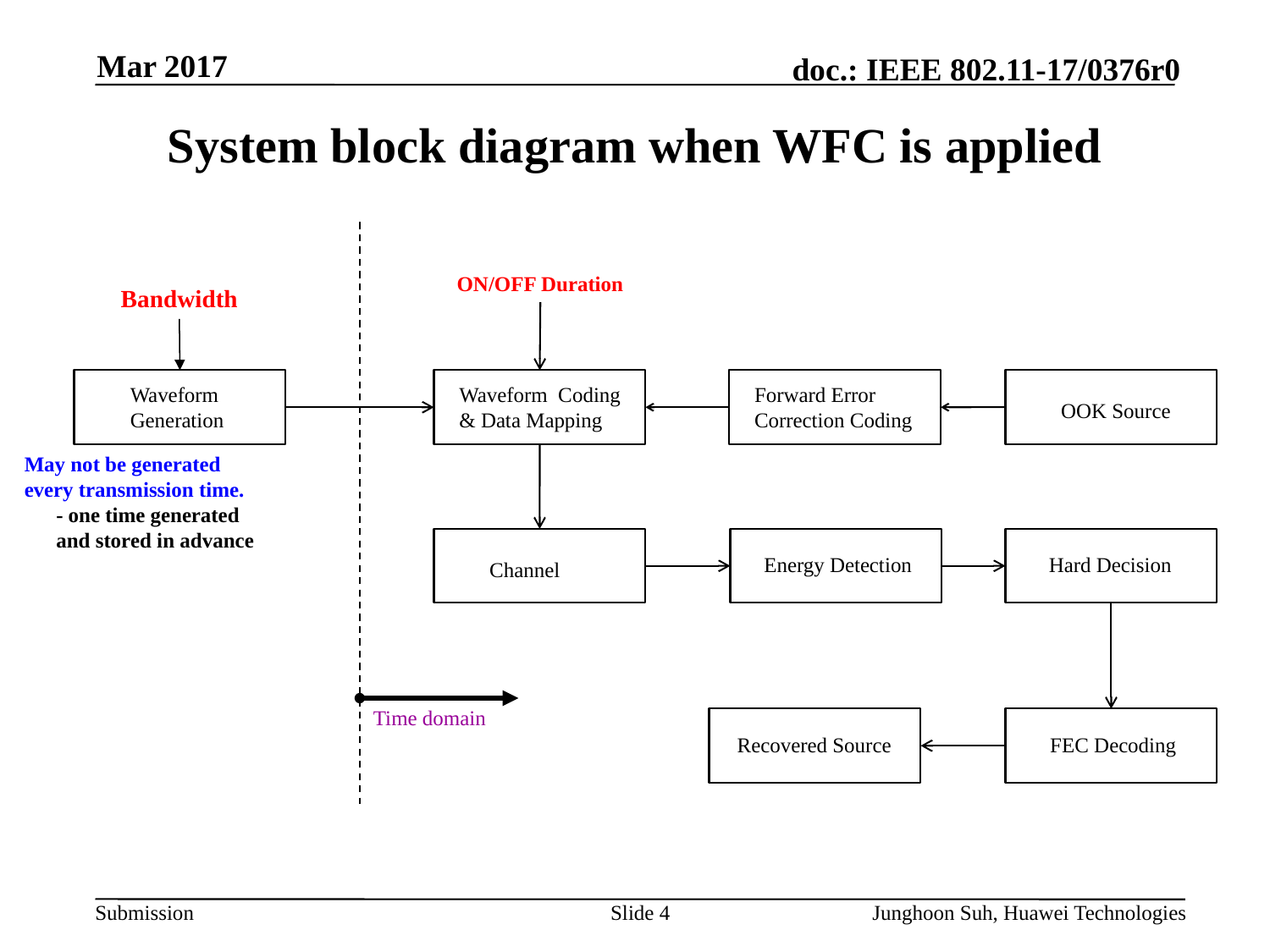

Mar 2017
# System block diagram when WFC is applied
ON/OFF Duration
Bandwidth

Waveform
Generation

Waveform  Coding
& Data Mapping

Forward Error
Correction Coding

OOK Source
May not be generated
every transmission time.
	- one time generated
	and stored in advance

Channel

Energy Detection
Hard Decision
Time domain

Recovered Source
FEC Decoding
Slide 4
Junghoon Suh, Huawei Technologies